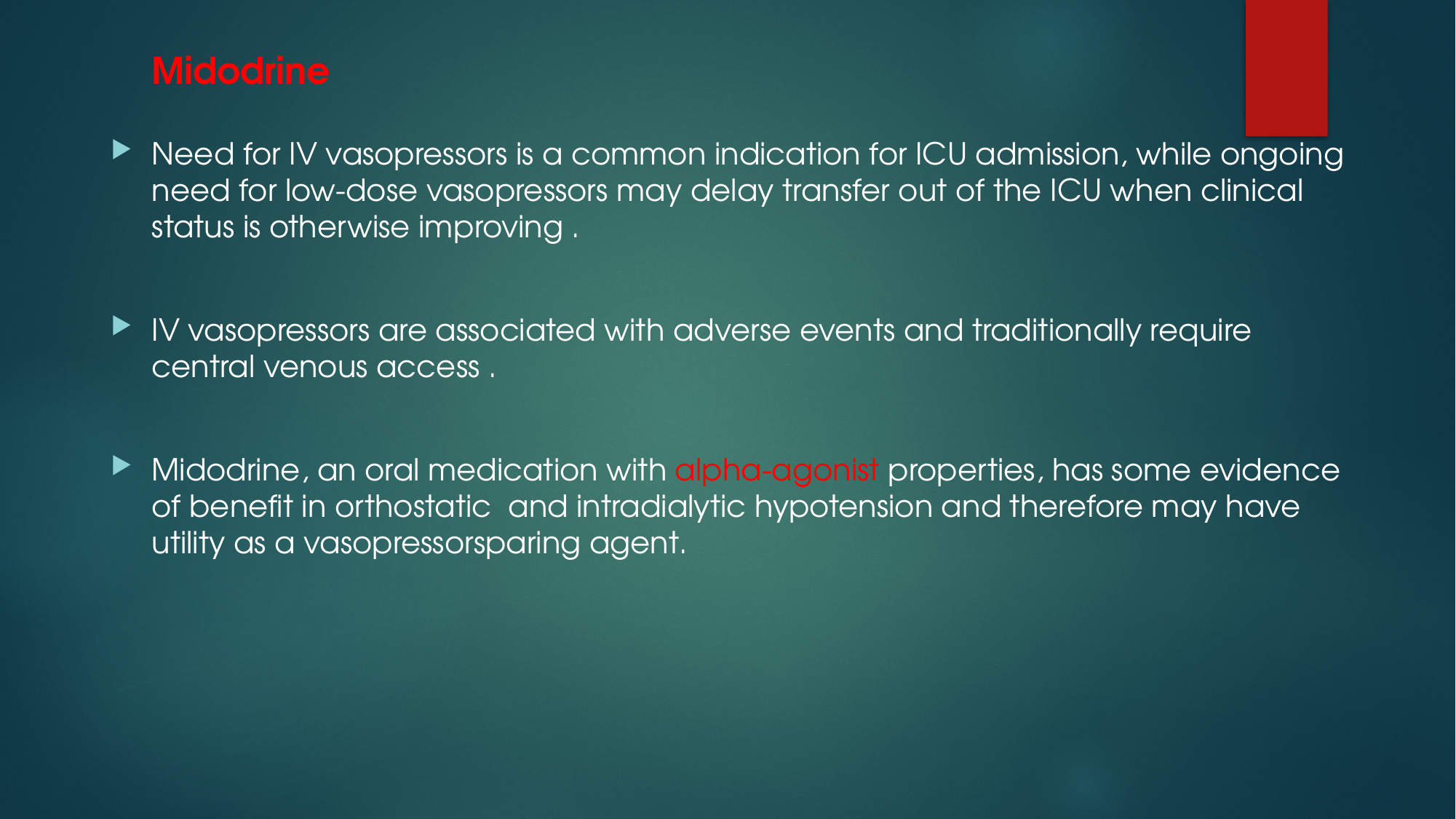

# Midodrine
Need for IV vasopressors is a common indication for ICU admission, while ongoing need for low-dose vasopressors may delay transfer out of the ICU when clinical status is otherwise improving .

IV vasopressors are associated with adverse events and traditionally require central venous access .

Midodrine, an oral medication with alpha-agonist properties, has some evidence of benefit in orthostatic  and intradialytic hypotension and therefore may have utility as a vasopressorsparing agent.